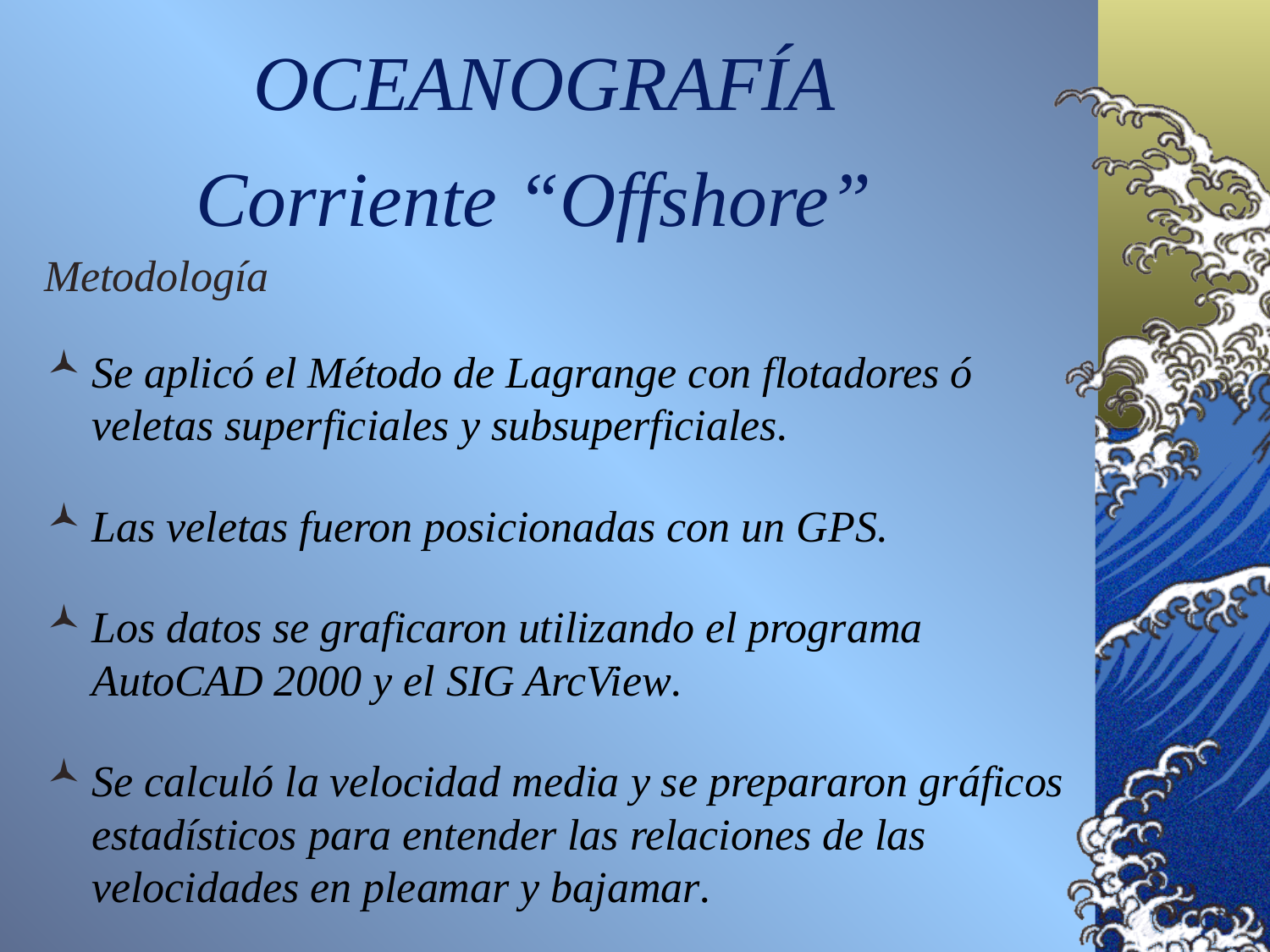

OCEANOGRAFÍA
Corriente “Offshore”

Metodología

Se aplicó el Método de Lagrange con flotadores ó veletas superficiales y subsuperficiales.

Las veletas fueron posicionadas con un GPS.

Los datos se graficaron utilizando el programa AutoCAD 2000 y el SIG ArcView.

Se calculó la velocidad media y se prepararon gráficos estadísticos para entender las relaciones de las velocidades en pleamar y bajamar.